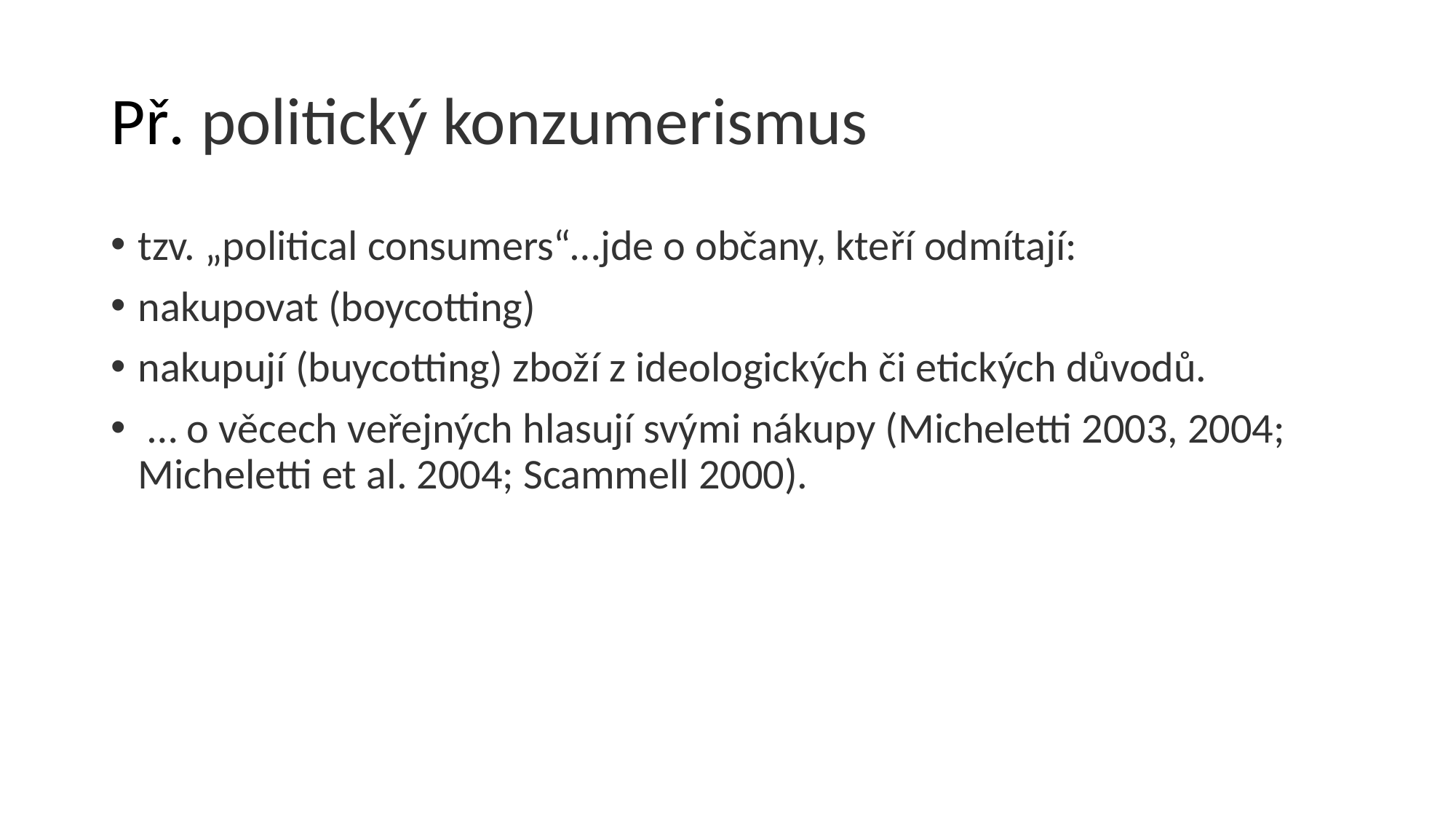

# Př. politický konzumerismus
tzv. „political consumers“…jde o občany, kteří odmítají:
nakupovat (boycotting)
nakupují (buycotting) zboží z ideologických či etických důvodů.
 … o věcech veřejných hlasují svými nákupy (Micheletti 2003, 2004; Micheletti et al. 2004; Scammell 2000).